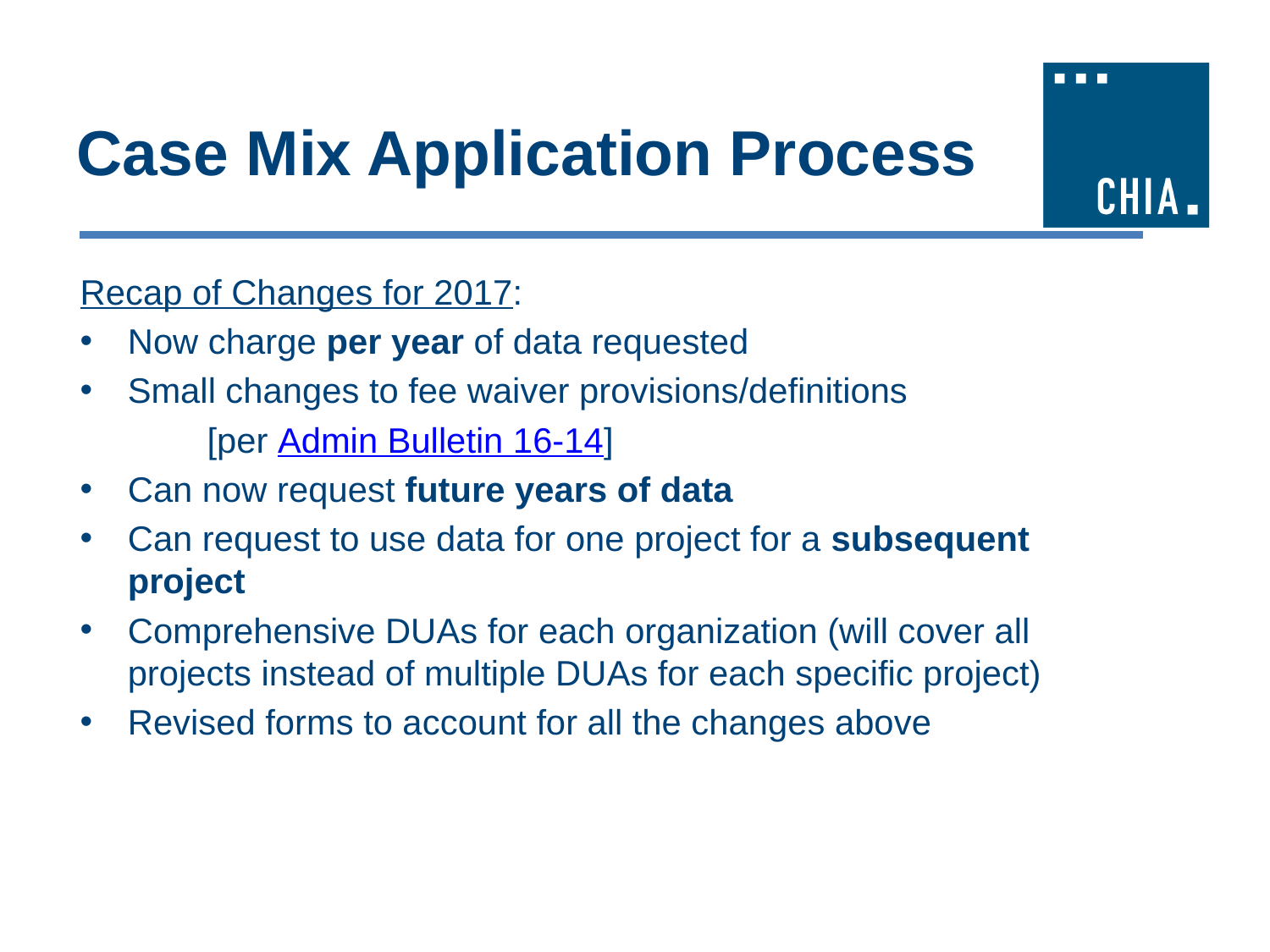

# Case Mix Application Process
Recap of Changes for 2017:
Now charge per year of data requested
Small changes to fee waiver provisions/definitions
	[per Admin Bulletin 16-14]
Can now request future years of data
Can request to use data for one project for a subsequent project
Comprehensive DUAs for each organization (will cover all projects instead of multiple DUAs for each specific project)
Revised forms to account for all the changes above